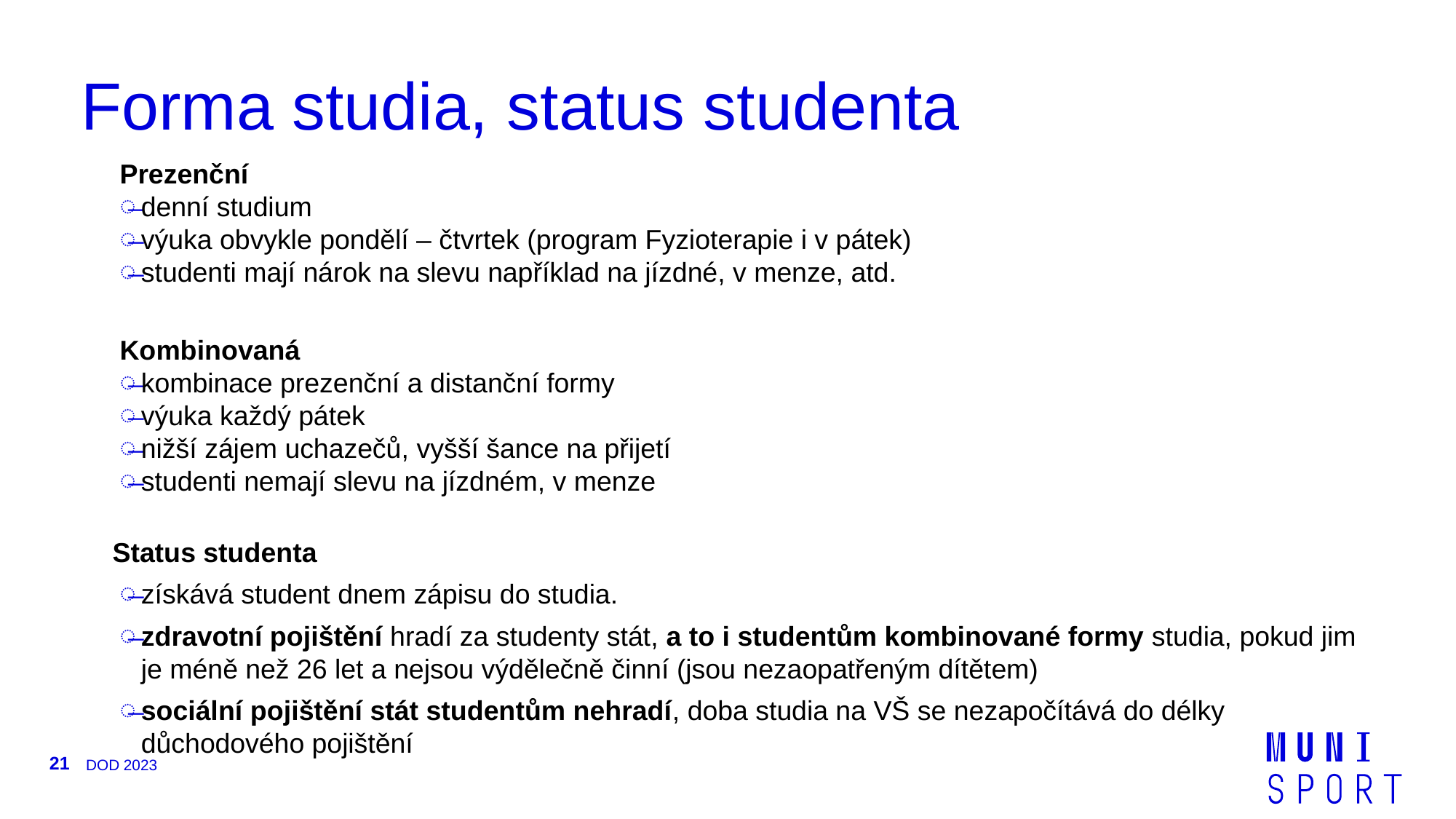

#
Forma studia, status studenta
Prezenční
denní studium
výuka obvykle pondělí – čtvrtek (program Fyzioterapie i v pátek)
studenti mají nárok na slevu například na jízdné, v menze, atd.

Kombinovaná
kombinace prezenční a distanční formy
výuka každý pátek
nižší zájem uchazečů, vyšší šance na přijetí
studenti nemají slevu na jízdném, v menze

   Status studenta
získává student dnem zápisu do studia.
zdravotní pojištění hradí za studenty stát, a to i studentům kombinované formy studia, pokud jim je méně než 26 let a nejsou výdělečně činní (jsou nezaopatřeným dítětem)
sociální pojištění stát studentům nehradí, doba studia na VŠ se nezapočítává do délky důchodového pojištění

21
DOD 2023